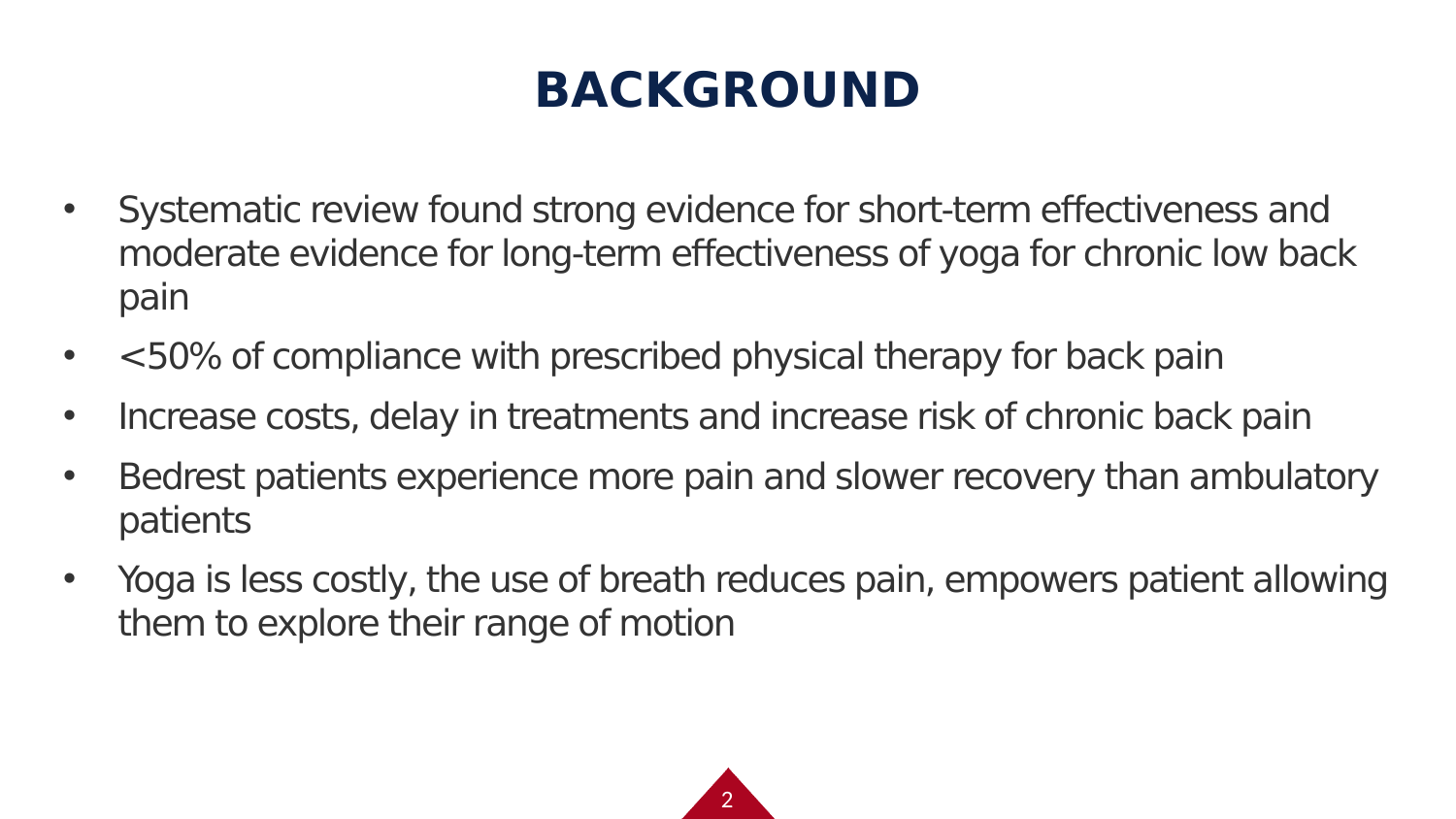

# BACKGROUND
Systematic review found strong evidence for short-term effectiveness and moderate evidence for long-term effectiveness of yoga for chronic low back pain
<50% of compliance with prescribed physical therapy for back pain
Increase costs, delay in treatments and increase risk of chronic back pain
Bedrest patients experience more pain and slower recovery than ambulatory patients
Yoga is less costly, the use of breath reduces pain, empowers patient allowing them to explore their range of motion

2